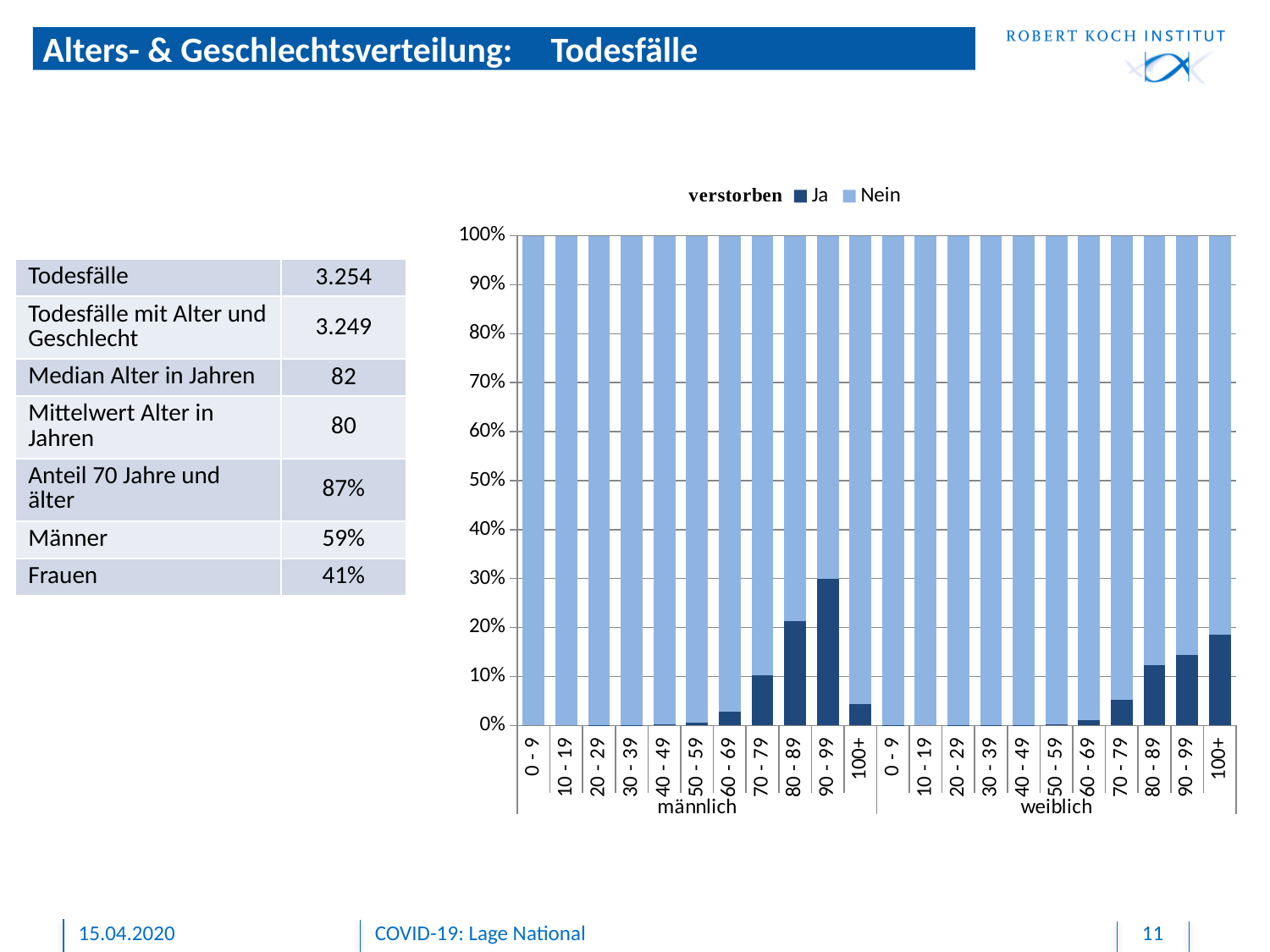

# Alters- & Geschlechtsverteilung:	Todesfälle

### Chart

| Category | Ja | Nein |
|---|---|---|
| 0 - 9 | None | 1034.0 |
| 10 - 19 | None | 2395.0 |
| 20 - 29 | 2.0 | 8103.0 |
| 30 - 39 | 4.0 | 8949.0 |
| 40 - 49 | 22.0 | 8790.0 |
| 50 - 59 | 87.0 | 13312.0 |
| 60 - 69 | 219.0 | 7527.0 |
| 70 - 79 | 521.0 | 4601.0 |
| 80 - 89 | 835.0 | 3086.0 |
| 90 - 99 | 216.0 | 506.0 |
| 100+ | 1.0 | 22.0 |
| 0 - 9 | 1.0 | 923.0 |
| 10 - 19 | None | 2615.0 |
| 20 - 29 | 2.0 | 9370.0 |
| 30 - 39 | 3.0 | 8785.0 |
| 40 - 49 | 6.0 | 10027.0 |
| 50 - 59 | 23.0 | 13804.0 |
| 60 - 69 | 71.0 | 6724.0 |
| 70 - 79 | 240.0 | 4293.0 |
| 80 - 89 | 671.0 | 4770.0 |
| 90 - 99 | 310.0 | 1847.0 |
| 100+ | 15.0 | 66.0 |
| Todesfälle | 3.254 |
| --- | --- |
| Todesfälle mit Alter und Geschlecht | 3.249 |
| Median Alter in Jahren | 82 |
| Mittelwert Alter in Jahren | 80 |
| Anteil 70 Jahre und älter | 87% |
| Männer | 59% |
| Frauen | 41% |
15.04.2020
COVID-19: Lage National
11